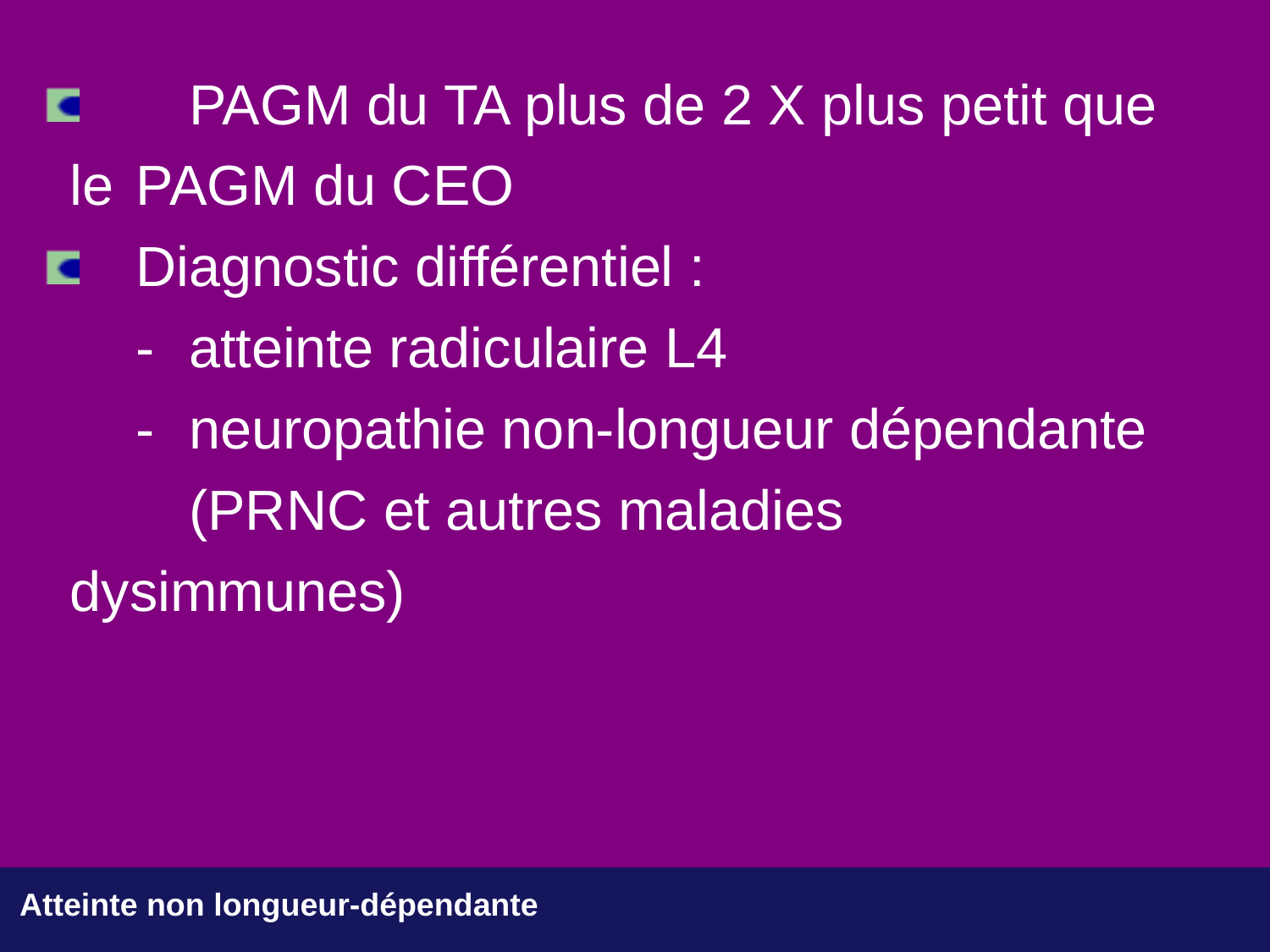

PAGM du TA plus de 2 X plus petit que le 	PAGM du CEO
 	Diagnostic différentiel :
	- 	atteinte radiculaire L4
	- 	neuropathie non-longueur dépendante
		(PRNC et autres maladies dysimmunes)
Atteinte non longueur-dépendante